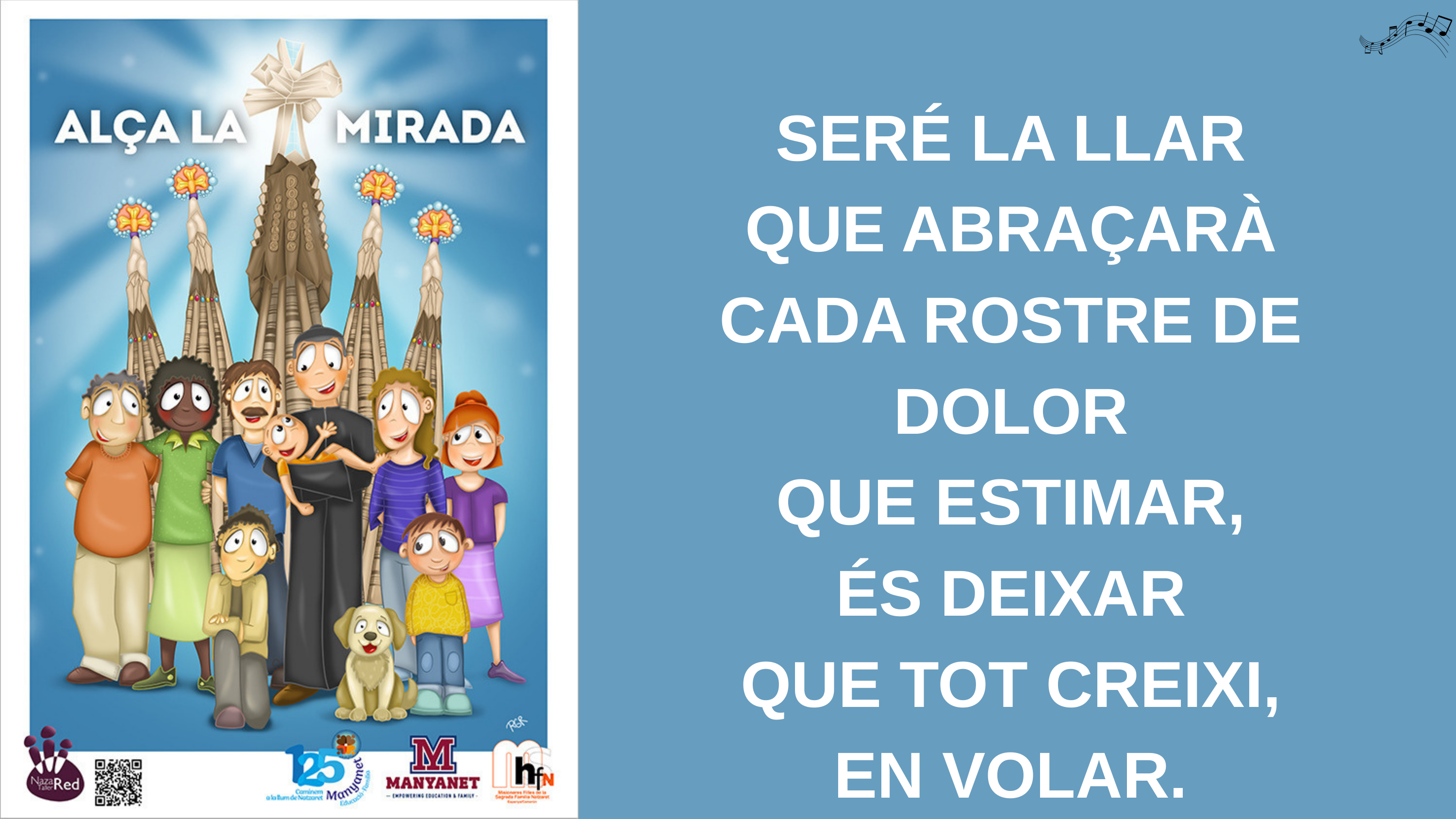

SERÉ LA LLAR
QUE ABRAÇARÀ
CADA ROSTRE DE DOLOR
QUE ESTIMAR,
ÉS DEIXAR
QUE TOT CREIXI,
EN VOLAR.